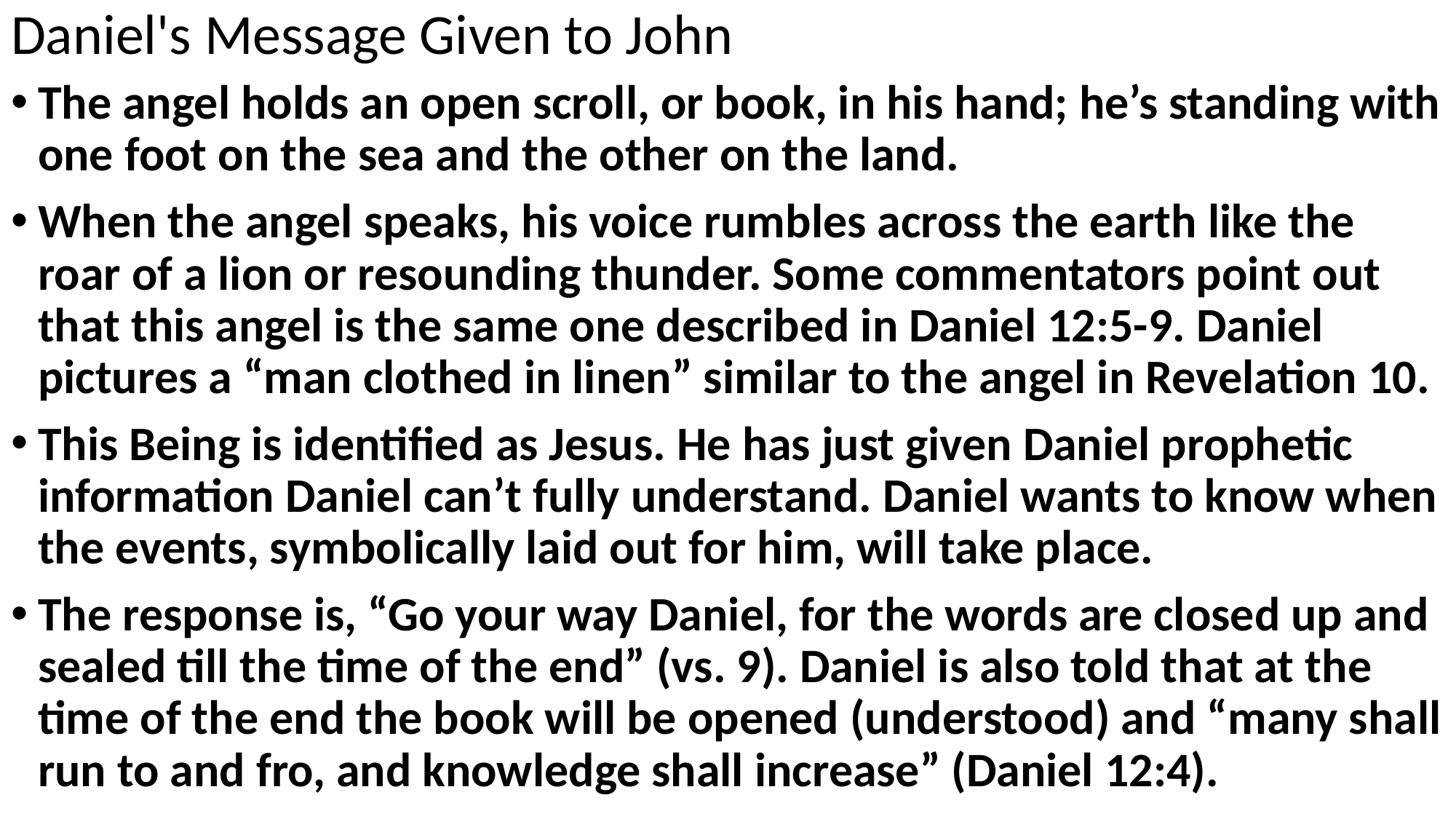

# Daniel's Message Given to John
The angel holds an open scroll, or book, in his hand; he’s standing with one foot on the sea and the other on the land.
When the angel speaks, his voice rumbles across the earth like the roar of a lion or resounding thunder. Some commentators point out that this angel is the same one described in Daniel 12:5-9. Daniel pictures a “man clothed in linen” similar to the angel in Revelation 10.
This Being is identified as Jesus. He has just given Daniel prophetic information Daniel can’t fully understand. Daniel wants to know when the events, symbolically laid out for him, will take place.
The response is, “Go your way Daniel, for the words are closed up and sealed till the time of the end” (vs. 9). Daniel is also told that at the time of the end the book will be opened (understood) and “many shall run to and fro, and knowledge shall increase” (Daniel 12:4).